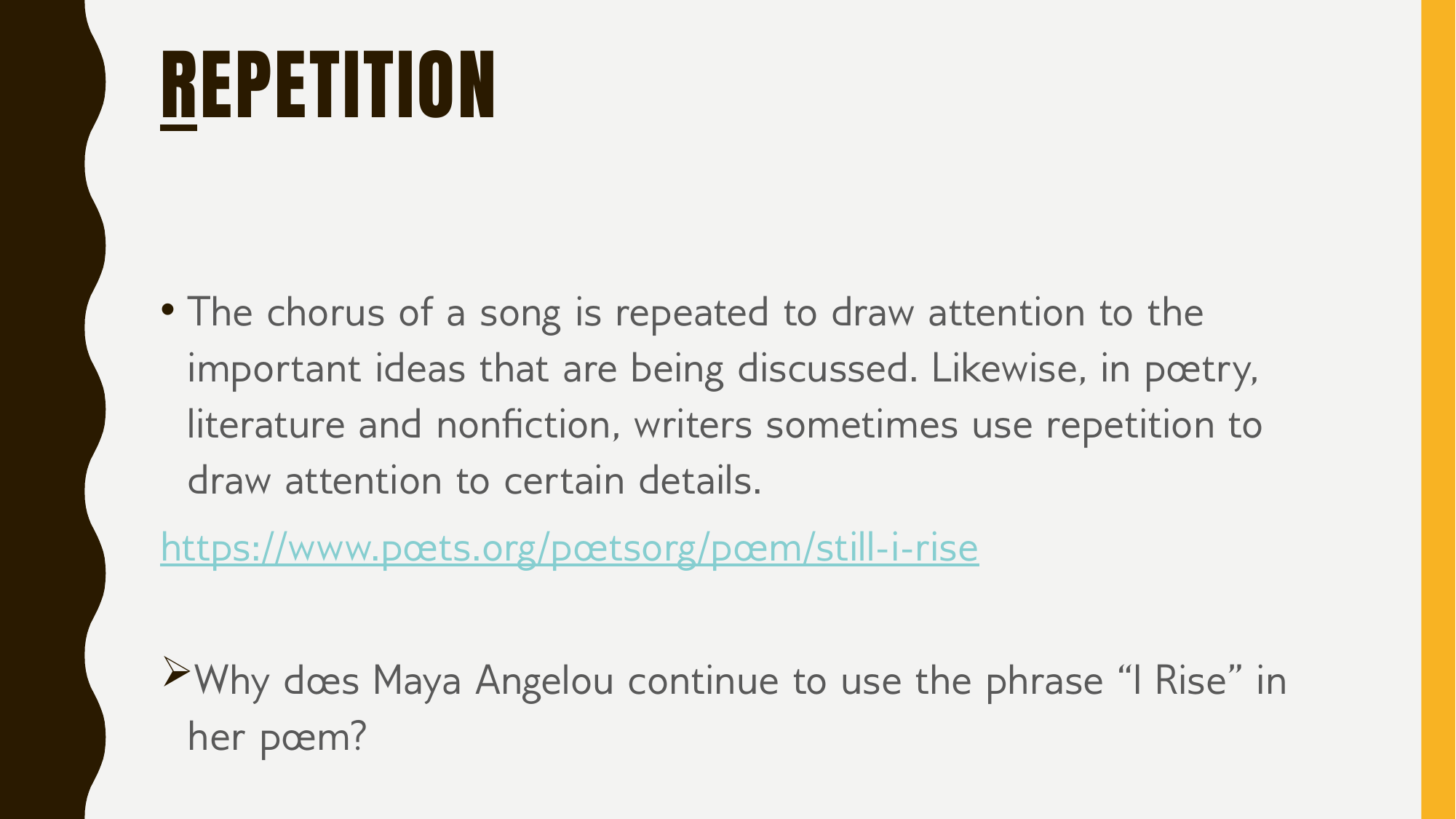

# Repetition
The chorus of a song is repeated to draw attention to the important ideas that are being discussed. Likewise, in poetry, literature and nonfiction, writers sometimes use repetition to draw attention to certain details.
https://www.poets.org/poetsorg/poem/still-i-rise

Why does Maya Angelou continue to use the phrase “I Rise” in her poem?